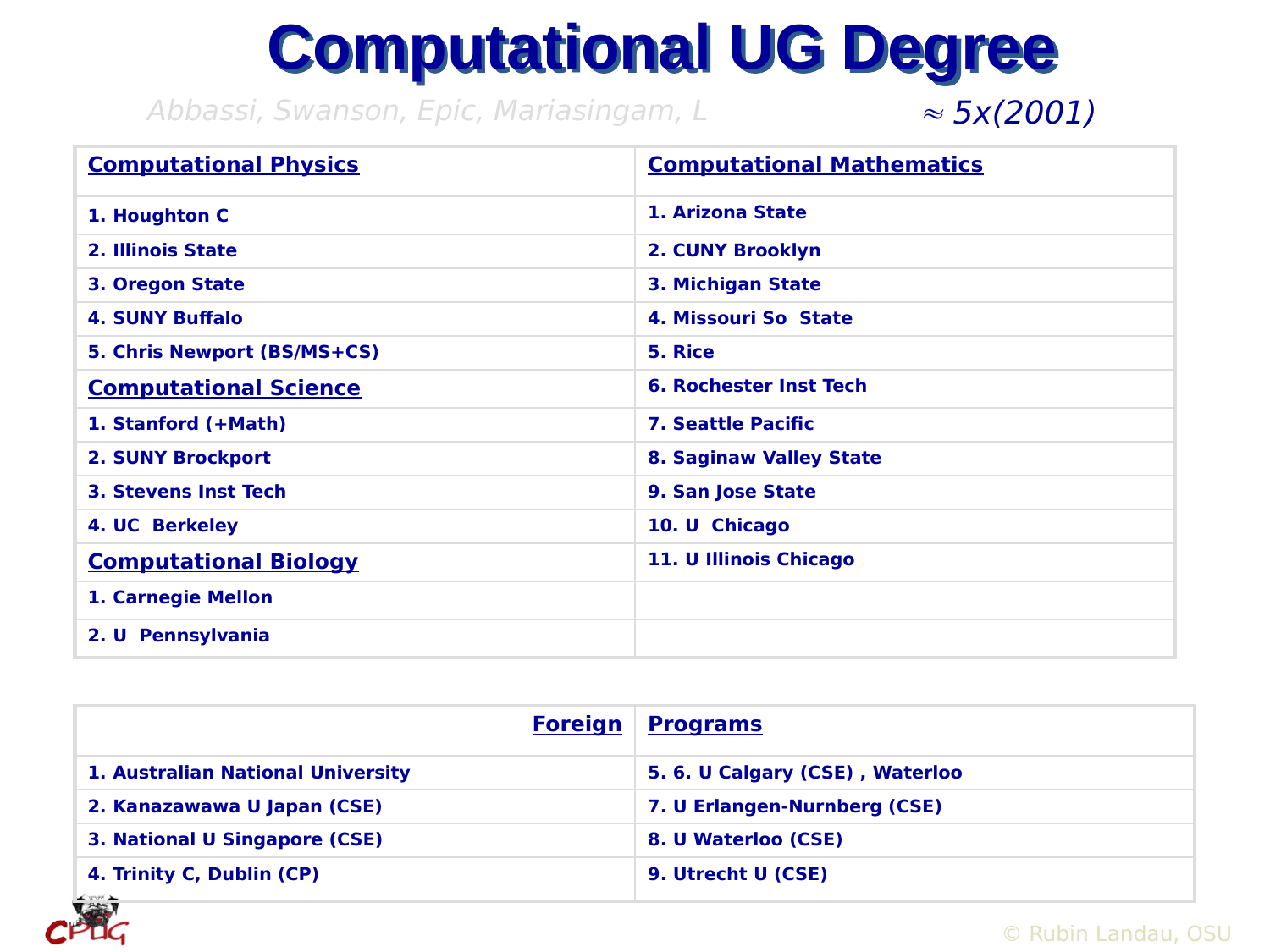

# Computational UG Degree
Abbassi, Swanson, Epic, Mariasingam, L
≈ 5x(2001)
| Computational Physics | Computational Mathematics |
| --- | --- |
| 1. Houghton C | 1. Arizona State |
| 2. Illinois State | 2. CUNY Brooklyn |
| 3. Oregon State | 3. Michigan State |
| 4. SUNY Buffalo | 4. Missouri So State |
| 5. Chris Newport (BS/MS+CS) | 5. Rice |
| Computational Science | 6. Rochester Inst Tech |
| 1. Stanford (+Math) | 7. Seattle Pacific |
| 2. SUNY Brockport | 8. Saginaw Valley State |
| 3. Stevens Inst Tech | 9. San Jose State |
| 4. UC Berkeley | 10. U Chicago |
| Computational Biology | 11. U Illinois Chicago |
| 1. Carnegie Mellon |  |
| 2. U Pennsylvania |  |
| Foreign | Programs |
| --- | --- |
| 1. Australian National University | 5. 6. U Calgary (CSE) , Waterloo |
| 2. Kanazawawa U Japan (CSE) | 7. U Erlangen-Nurnberg (CSE) |
| 3. National U Singapore (CSE) | 8. U Waterloo (CSE) |
| 4. Trinity C, Dublin (CP) | 9. Utrecht U (CSE) |
 © Rubin Landau, OSU